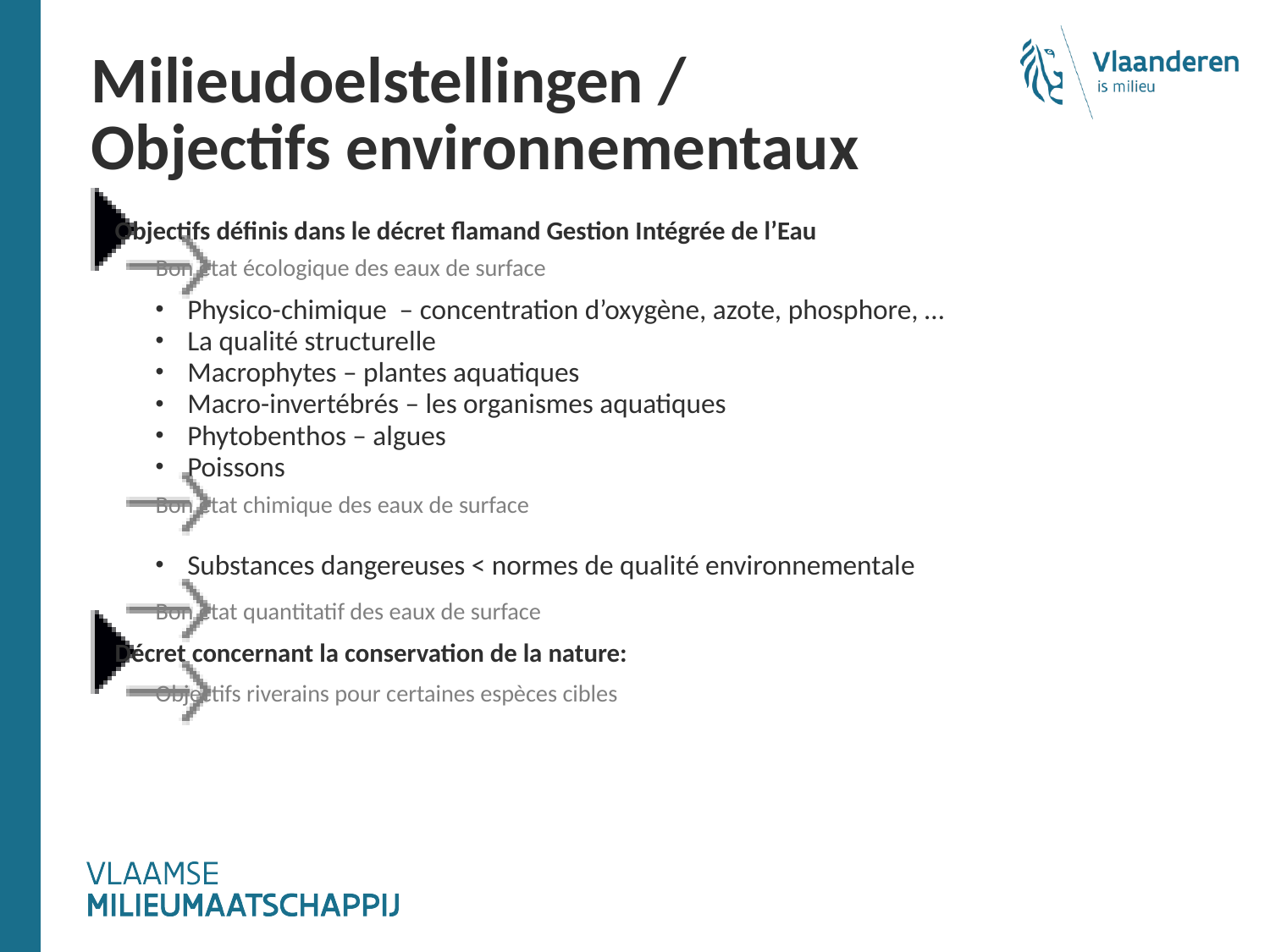

# Milieudoelstellingen / Objectifs environnementaux
Objectifs définis dans le décret flamand Gestion Intégrée de l’Eau

Bon état écologique des eaux de surface

Physico-chimique  – concentration d’oxygène, azote, phosphore, …
La qualité structurelle
Macrophytes – plantes aquatiques
Macro-invertébrés – les organismes aquatiques
Phytobenthos – algues
Poissons

Bon état chimique des eaux de surface

Substances dangereuses < normes de qualité environnementale

Bon état quantitatif des eaux de surface

Décret concernant la conservation de la nature:

Objectifs riverains pour certaines espèces cibles